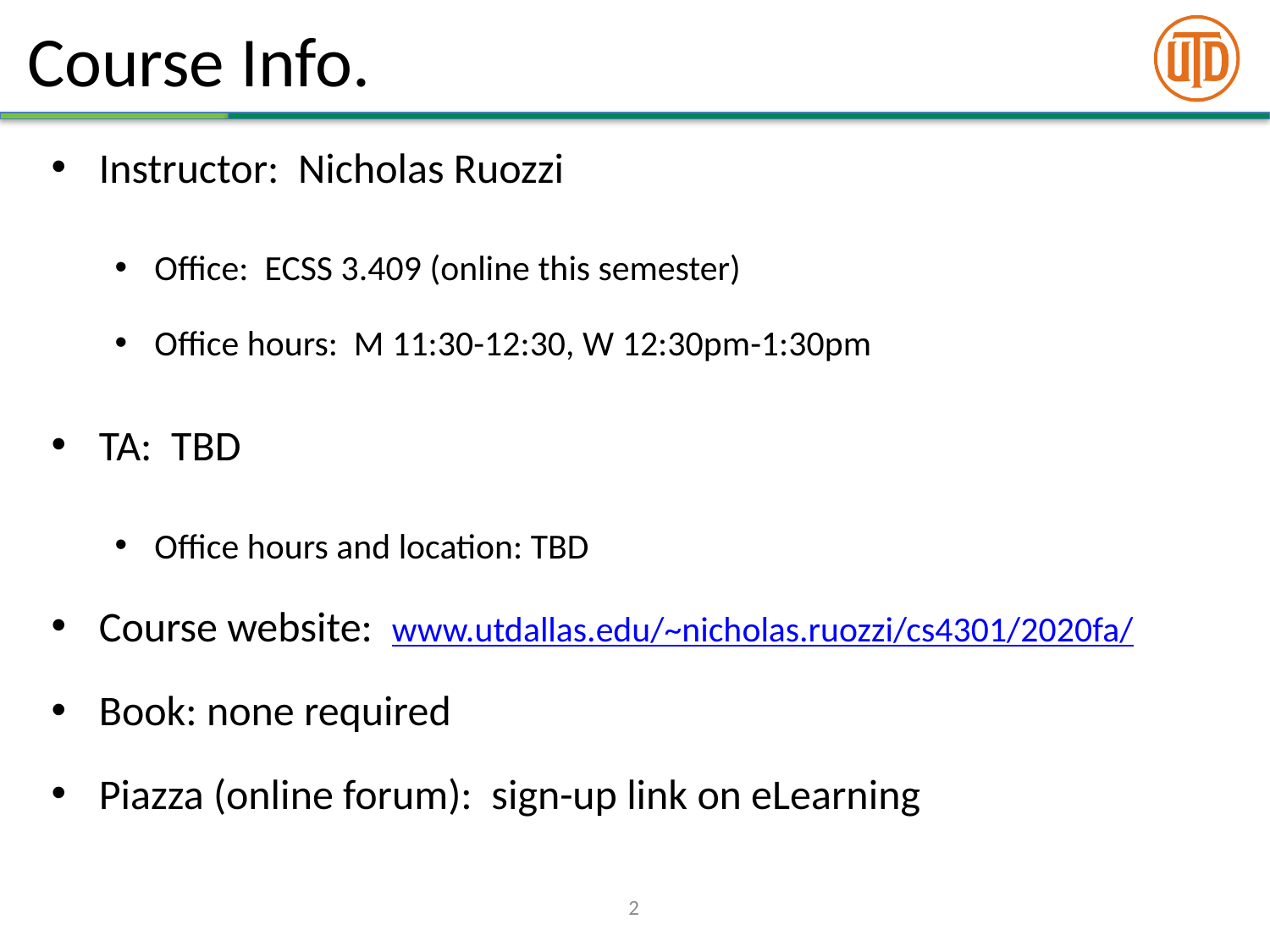

# Course Info.
Instructor:  Nicholas Ruozzi

Office:  ECSS 3.409 (online this semester)

Office hours:  M 11:30-12:30, W 12:30pm-1:30pm

TA:  TBD

Office hours and location: TBD

Course website:  www.utdallas.edu/~nicholas.ruozzi/cs4301/2020fa/

Book: none required

Piazza (online forum):  sign-up link on eLearning
2